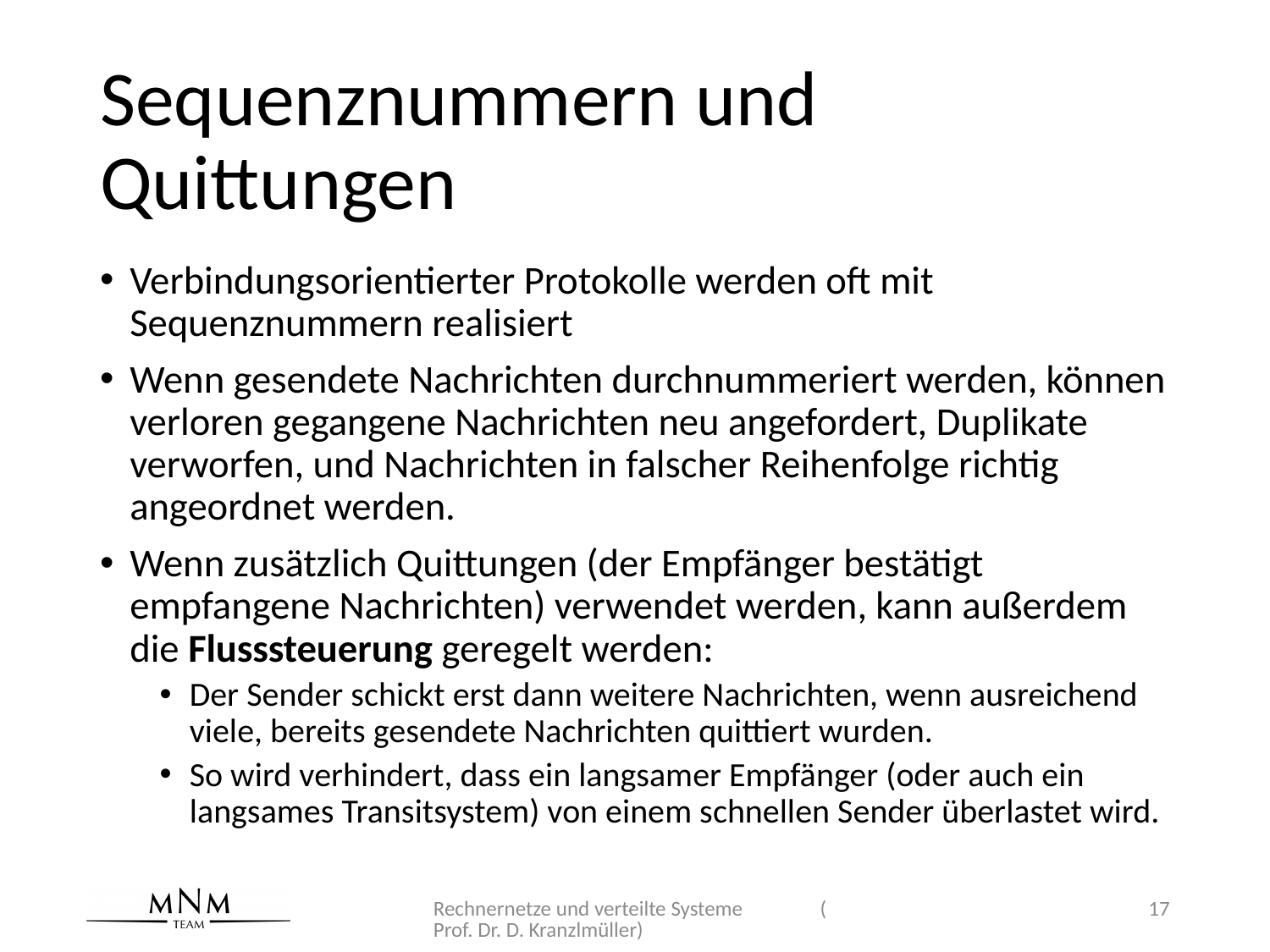

# Sequenznummern und Quittungen
Verbindungsorientierter Protokolle werden oft mit Sequenznummern realisiert
Wenn gesendete Nachrichten durchnummeriert werden, können verloren gegangene Nachrichten neu angefordert, Duplikate verworfen, und Nachrichten in falscher Reihenfolge richtig angeordnet werden.
Wenn zusätzlich Quittungen (der Empfänger bestätigt empfangene Nachrichten) verwendet werden, kann außerdem die Flusssteuerung geregelt werden:
Der Sender schickt erst dann weitere Nachrichten, wenn ausreichend viele, bereits gesendete Nachrichten quittiert wurden.
So wird verhindert, dass ein langsamer Empfänger (oder auch ein langsames Transitsystem) von einem schnellen Sender überlastet wird.

Rechnernetze und verteilte Systeme                (Prof. Dr. D. Kranzlmüller)
17